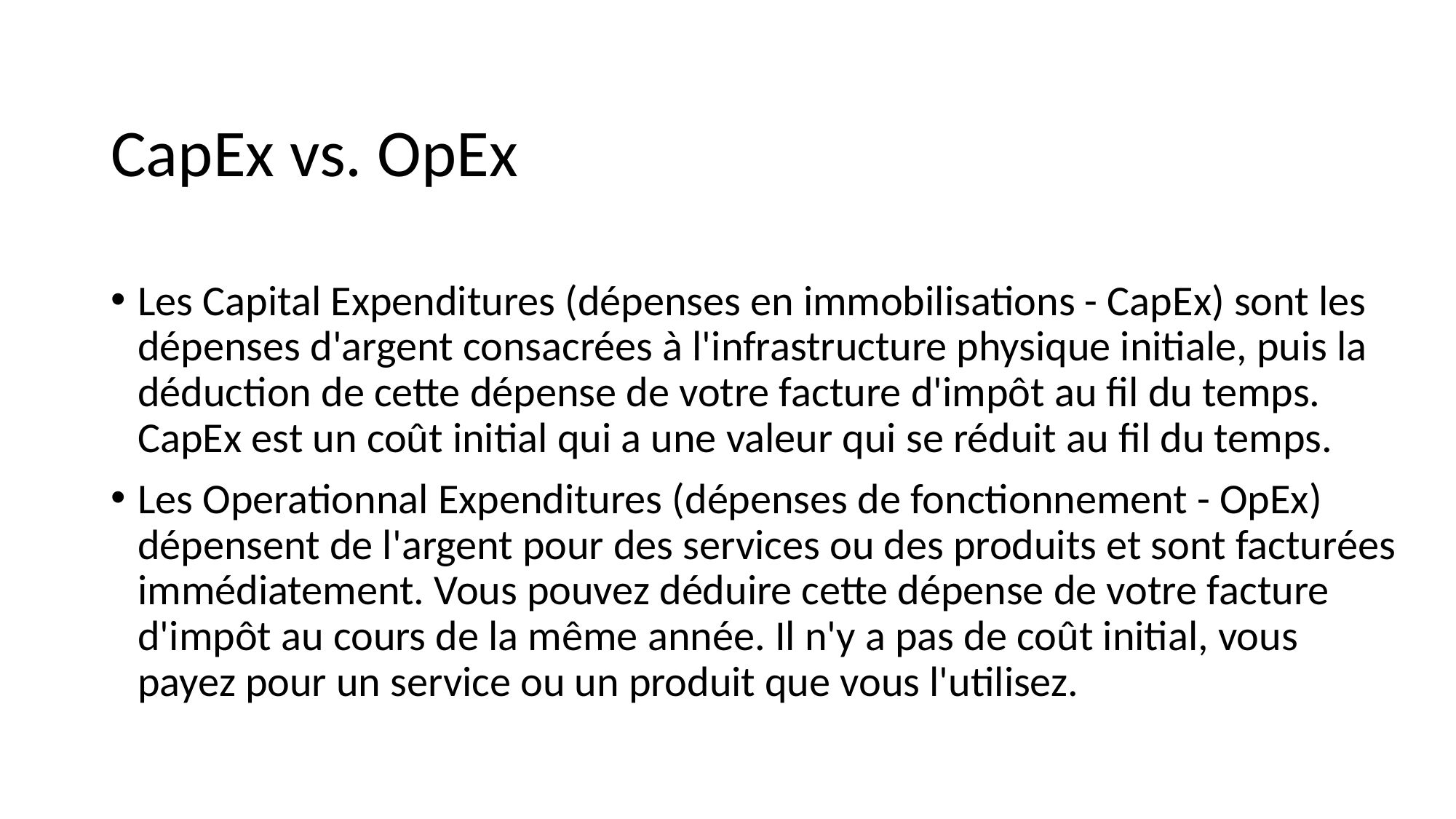

# CapEx vs. OpEx
Les Capital Expenditures (dépenses en immobilisations - CapEx) sont les dépenses d'argent consacrées à l'infrastructure physique initiale, puis la déduction de cette dépense de votre facture d'impôt au fil du temps. CapEx est un coût initial qui a une valeur qui se réduit au fil du temps.
Les Operationnal Expenditures (dépenses de fonctionnement - OpEx) dépensent de l'argent pour des services ou des produits et sont facturées immédiatement. Vous pouvez déduire cette dépense de votre facture d'impôt au cours de la même année. Il n'y a pas de coût initial, vous payez pour un service ou un produit que vous l'utilisez.